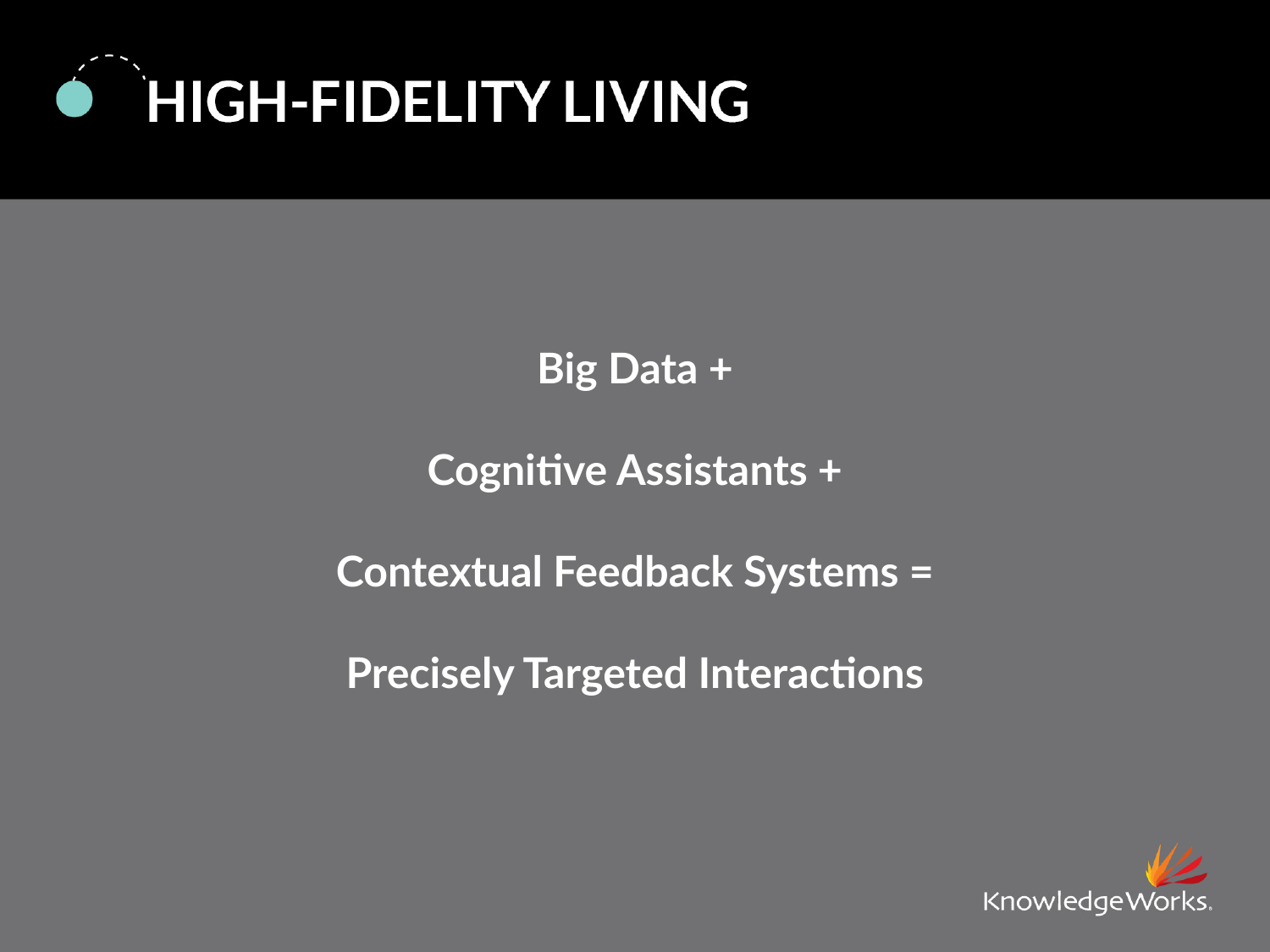

Big Data +

Cognitive Assistants +

Contextual Feedback Systems =

Precisely Targeted Interactions